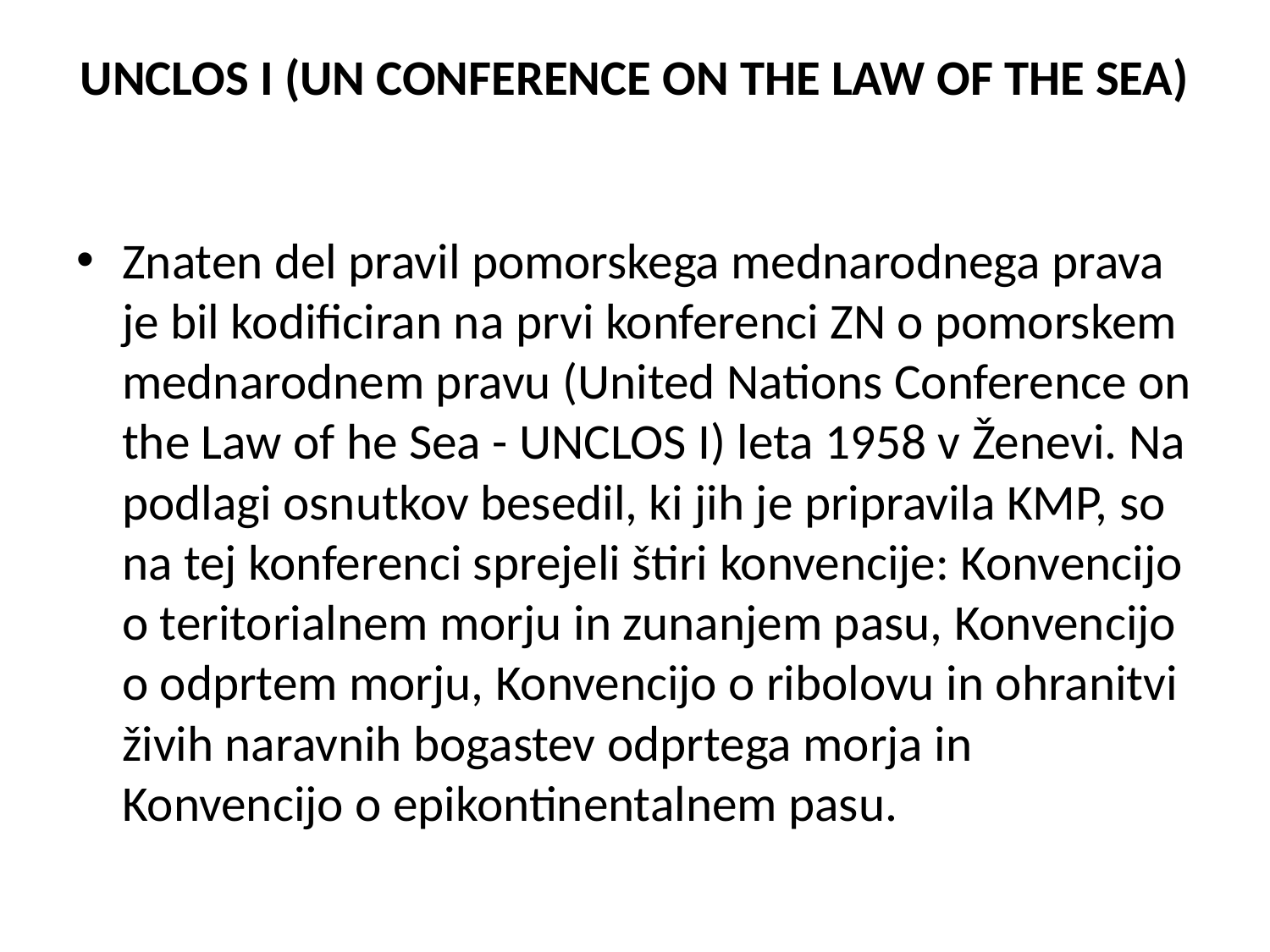

# UNCLOS I (UN CONFERENCE ON THE LAW OF THE SEA)
Znaten del pravil pomorskega mednarodnega prava je bil kodificiran na prvi konferenci ZN o pomorskem mednarodnem pravu (United Nations Conference on the Law of he Sea - UNCLOS I) leta 1958 v Ženevi. Na podlagi osnutkov besedil, ki jih je pripravila KMP, so na tej konferenci sprejeli štiri konvencije: Konvencijo o teritorialnem morju in zunanjem pasu, Konvencijo o odprtem morju, Konvencijo o ribolovu in ohranitvi živih naravnih bogastev odprtega morja in Konvencijo o epikontinentalnem pasu.